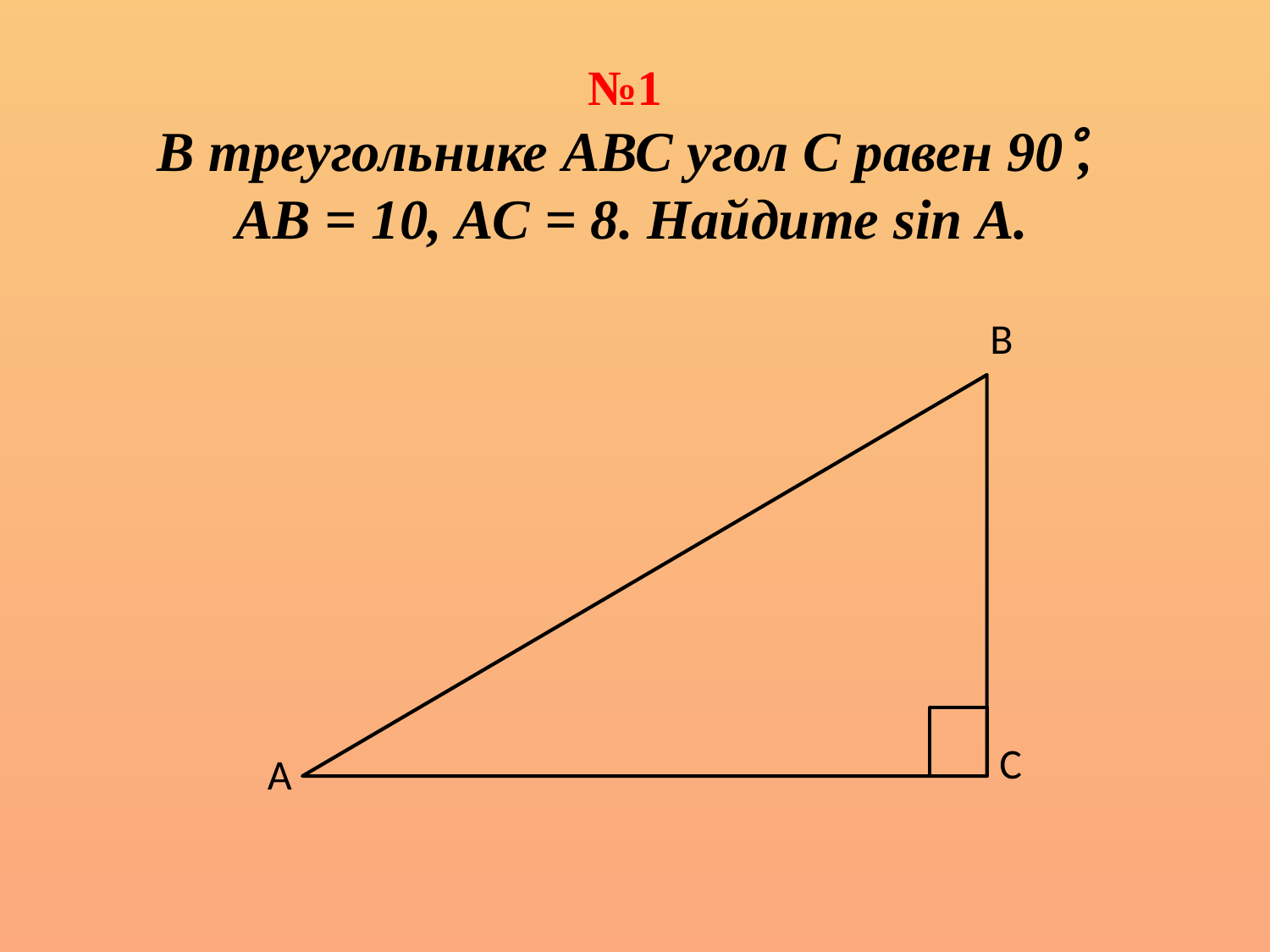

№1
В треугольнике АВС угол С равен 90°,
 АВ = 10, АС = 8. Найдите sin А.
В

С
А